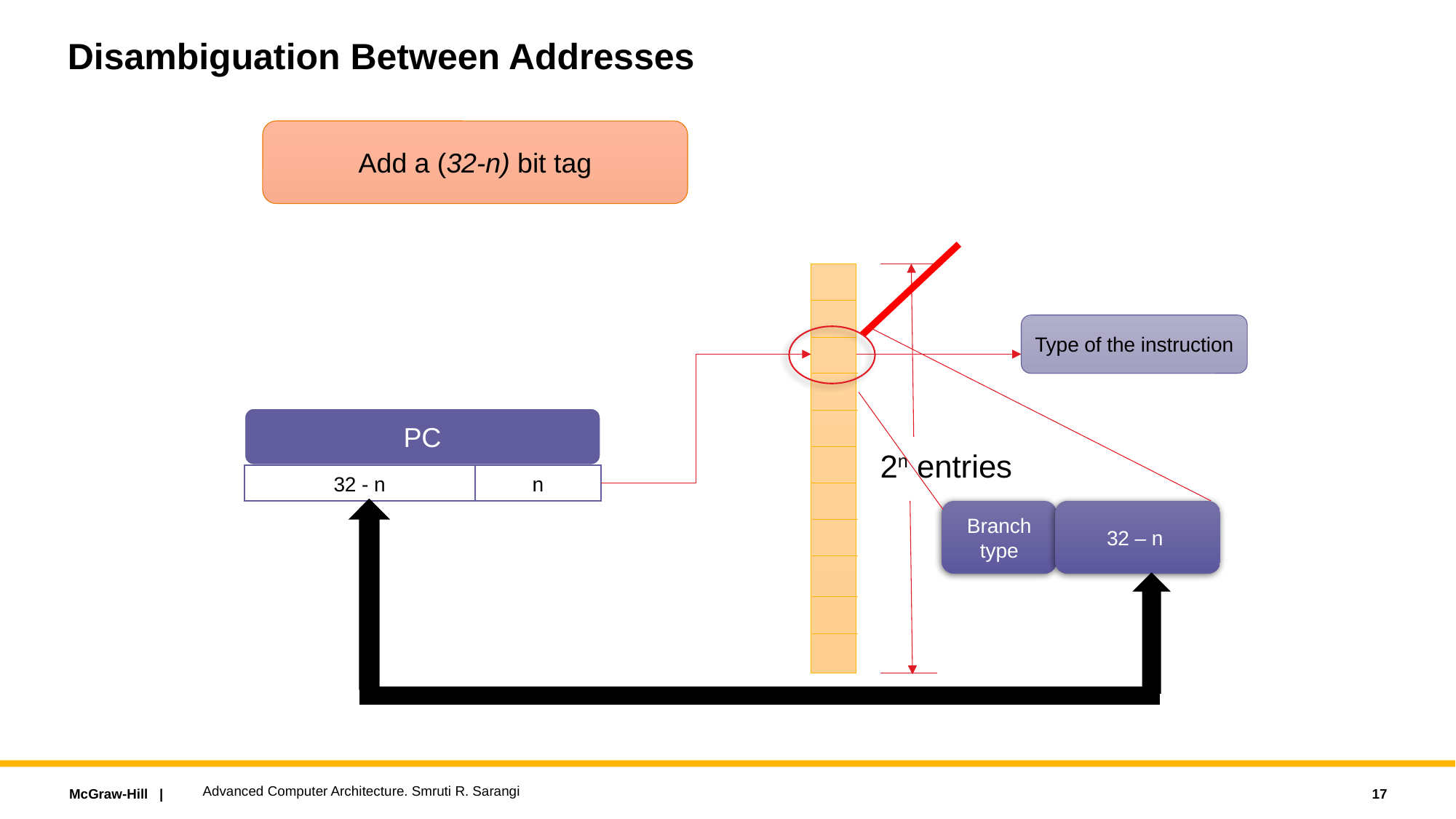

# Disambiguation Between Addresses
Add a (32-n) bit tag

Type of the instruction

PC
2n entries
n
32 - n

32 – n
Branch type

Advanced Computer Architecture. Smruti R. Sarangi
17